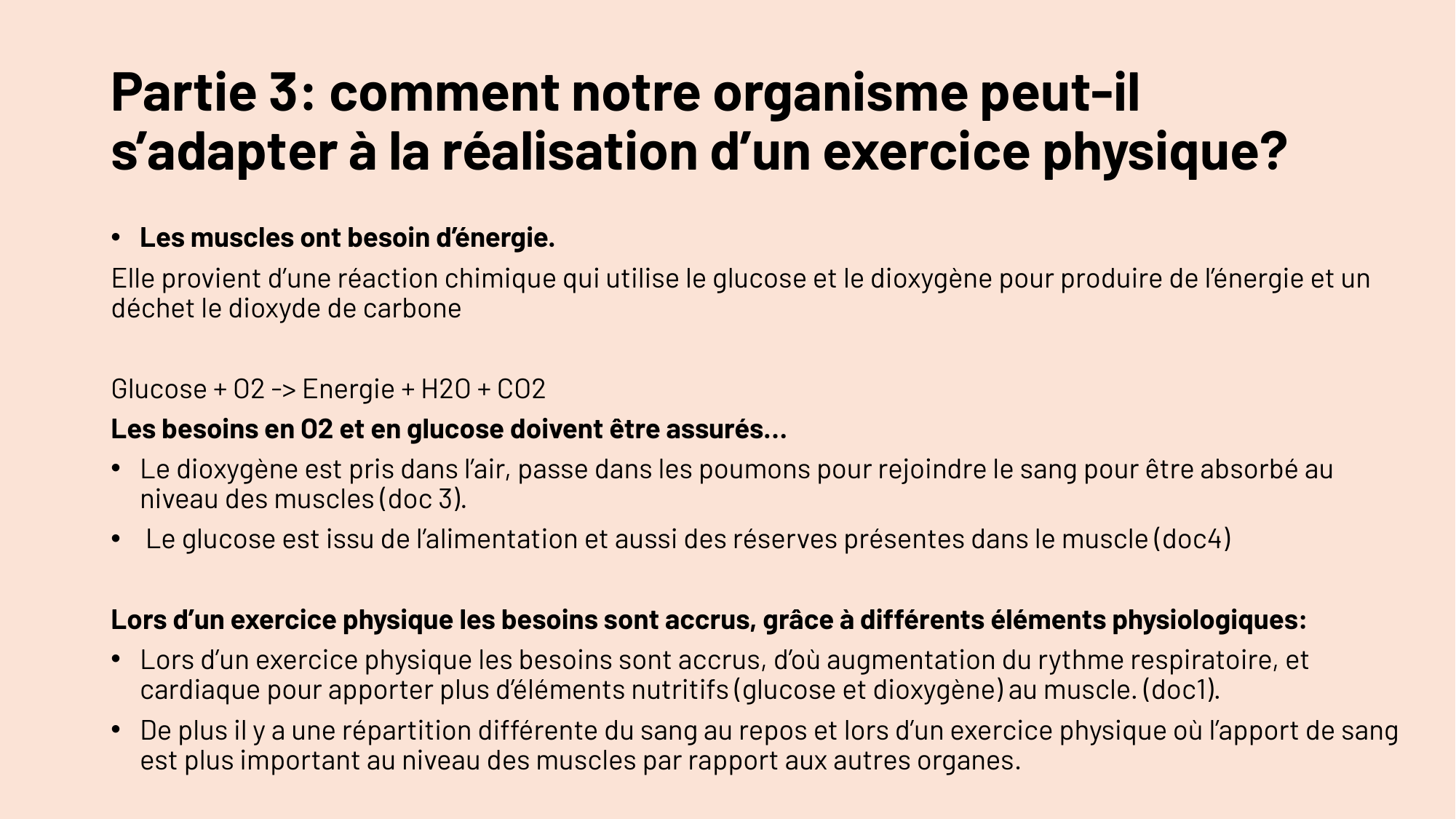

# Partie 3: comment notre organisme peut-il s’adapter à la réalisation d’un exercice physique?
Les muscles ont besoin d’énergie.
Elle provient d’une réaction chimique qui utilise le glucose et le dioxygène pour produire de l’énergie et un déchet le dioxyde de carbone

Glucose + O2 -> Energie + H2O + CO2
Les besoins en O2 et en glucose doivent être assurés…
Le dioxygène est pris dans l’air, passe dans les poumons pour rejoindre le sang pour être absorbé au niveau des muscles (doc 3).
 Le glucose est issu de l’alimentation et aussi des réserves présentes dans le muscle (doc4)

Lors d’un exercice physique les besoins sont accrus, grâce à différents éléments physiologiques:
Lors d’un exercice physique les besoins sont accrus, d’où augmentation du rythme respiratoire, et cardiaque pour apporter plus d’éléments nutritifs (glucose et dioxygène) au muscle. (doc1).
De plus il y a une répartition différente du sang au repos et lors d’un exercice physique où l’apport de sang est plus important au niveau des muscles par rapport aux autres organes.